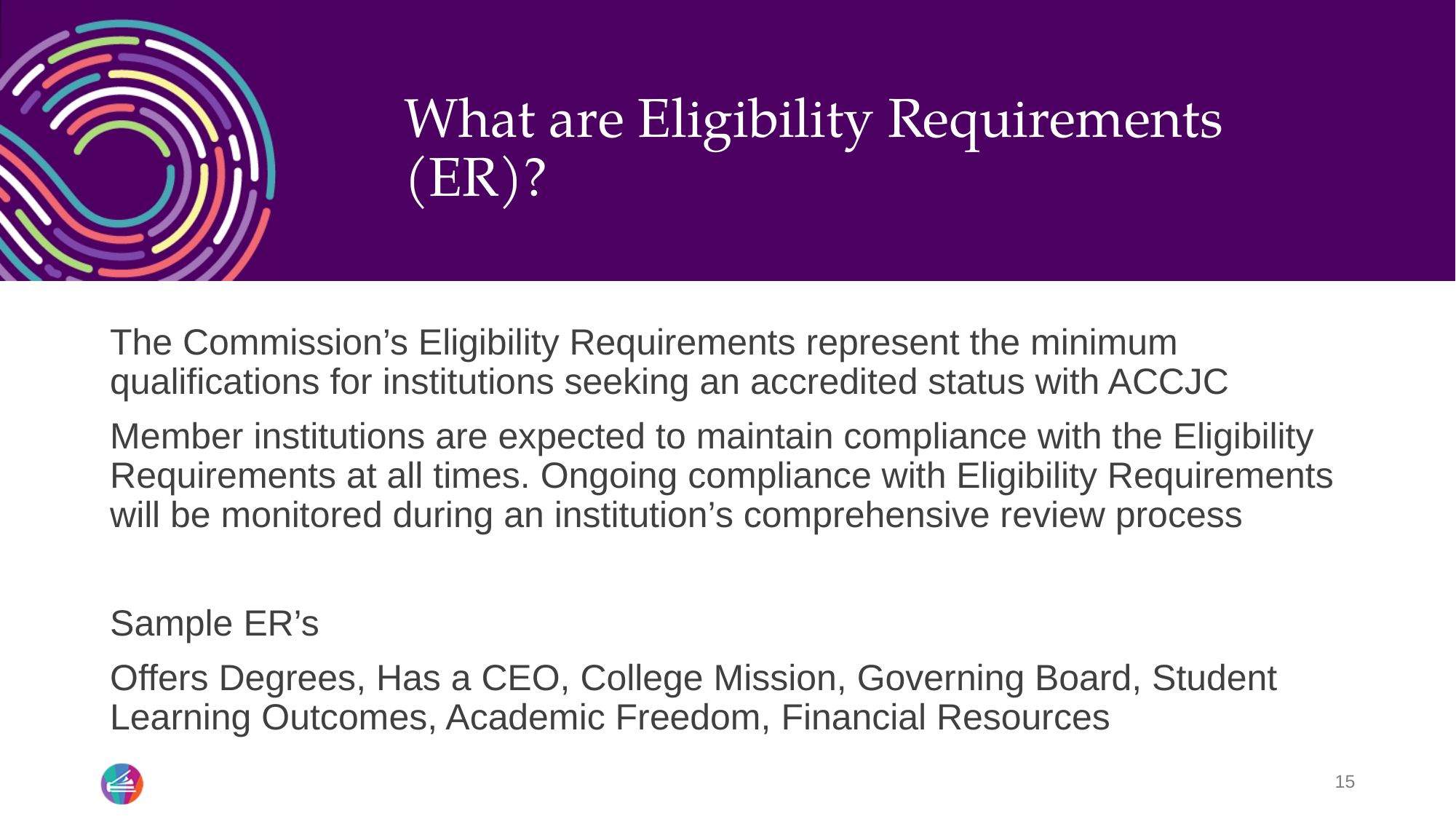

# What are Eligibility Requirements (ER)?
The Commission’s Eligibility Requirements represent the minimum qualifications for institutions seeking an accredited status with ACCJC
Member institutions are expected to maintain compliance with the Eligibility Requirements at all times. Ongoing compliance with Eligibility Requirements will be monitored during an institution’s comprehensive review process

Sample ER’s
Offers Degrees, Has a CEO, College Mission, Governing Board, Student Learning Outcomes, Academic Freedom, Financial Resources

15